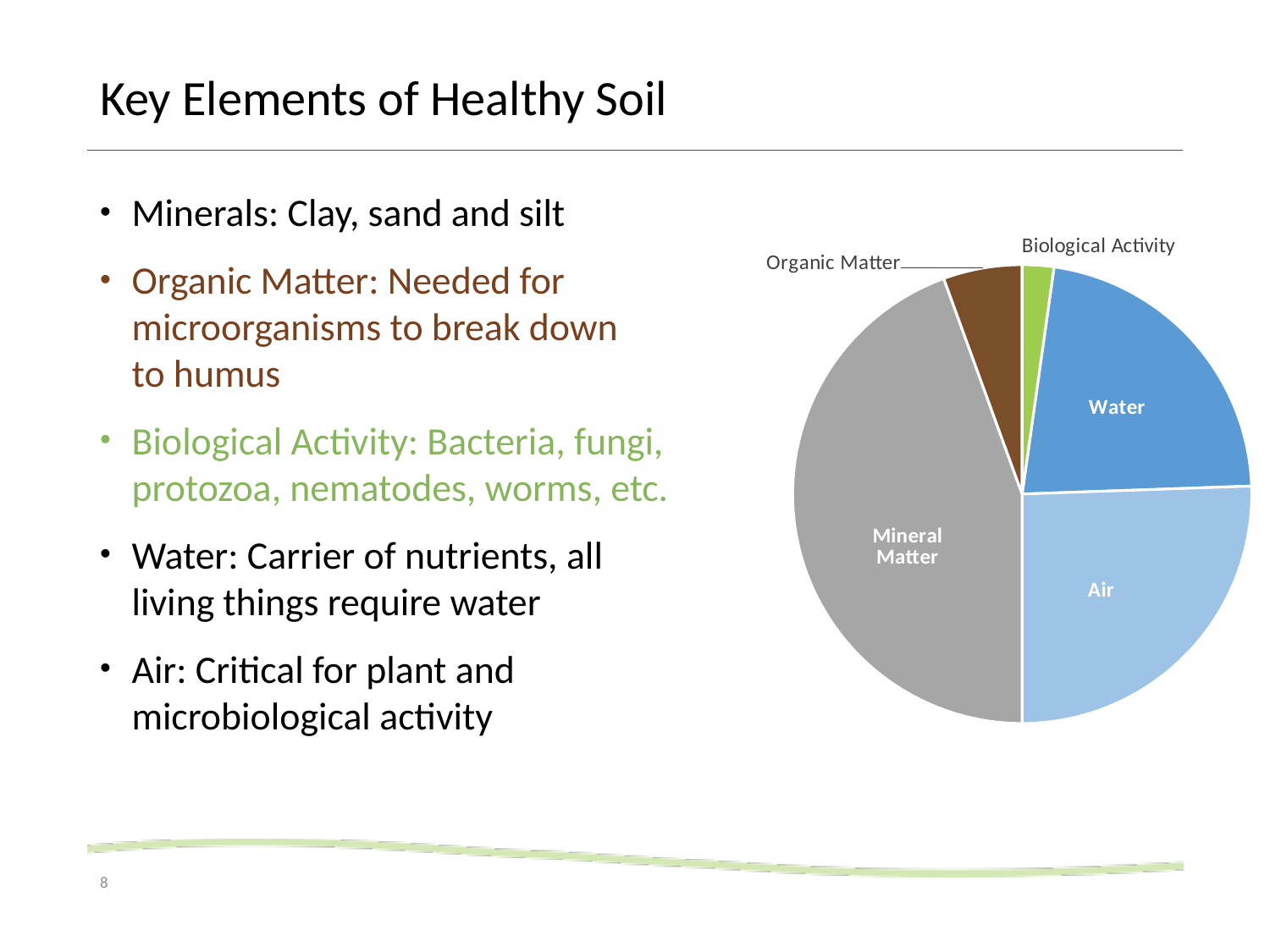

# Key Elements of Healthy Soil
Minerals: Clay, sand and silt
Organic Matter: Needed for microorganisms to break down
to humus
Biological Activity: Bacteria, fungi, protozoa, nematodes, worms, etc.
Water: Carrier of nutrients, all living things require water
Air: Critical for plant and
microbiological activity

### Chart

| Category | Sales |
|---|---|
| Water | 0.2 |
| Air | 0.23 |
| Mineral Matter | 0.4 |
| Organic Matter | 0.05 |
| Biota | 0.02 |
8